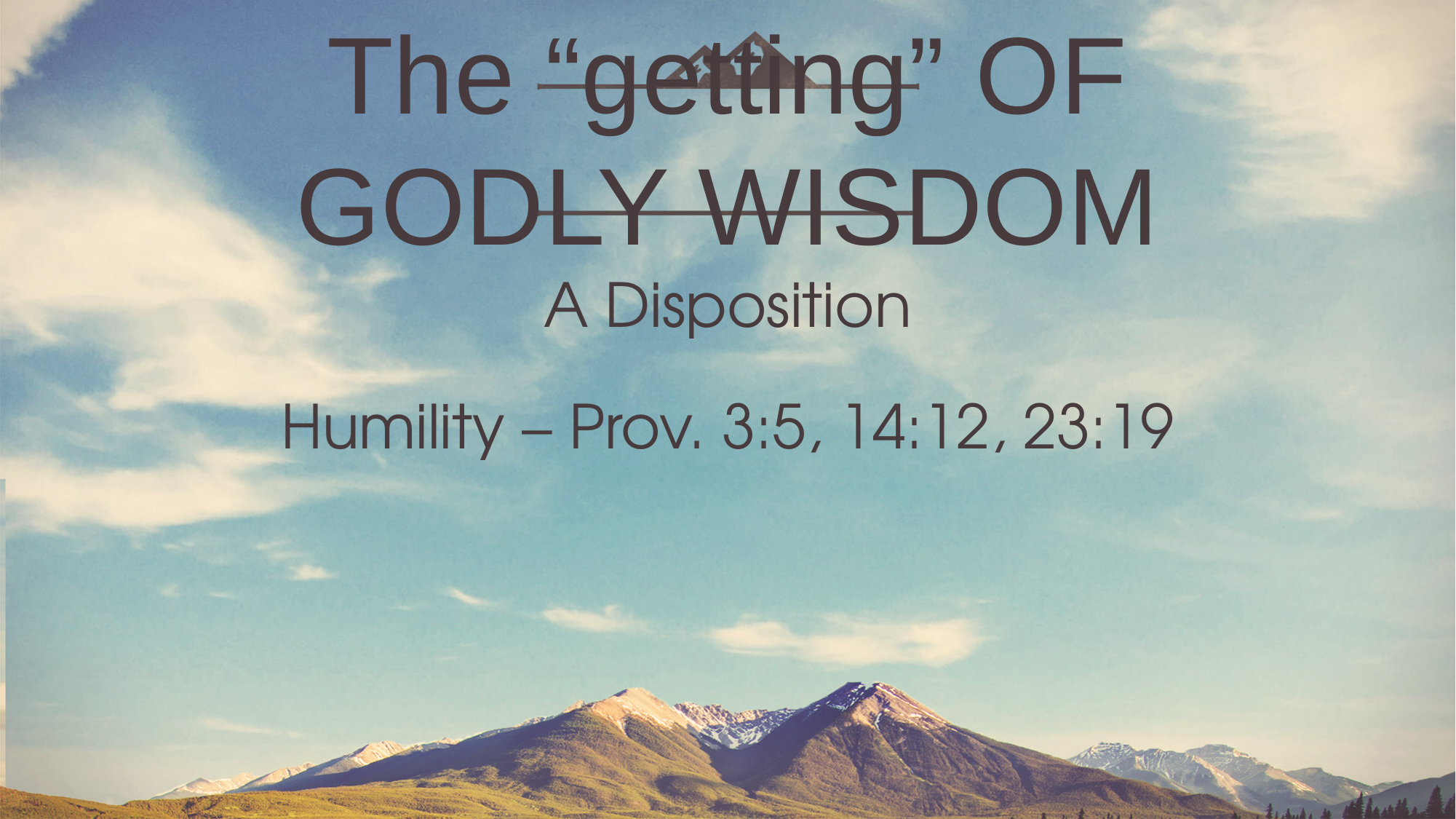

# The “getting” OF GODLY WISDOM
A Disposition
Humility – Prov. 3:5, 14:12, 23:19